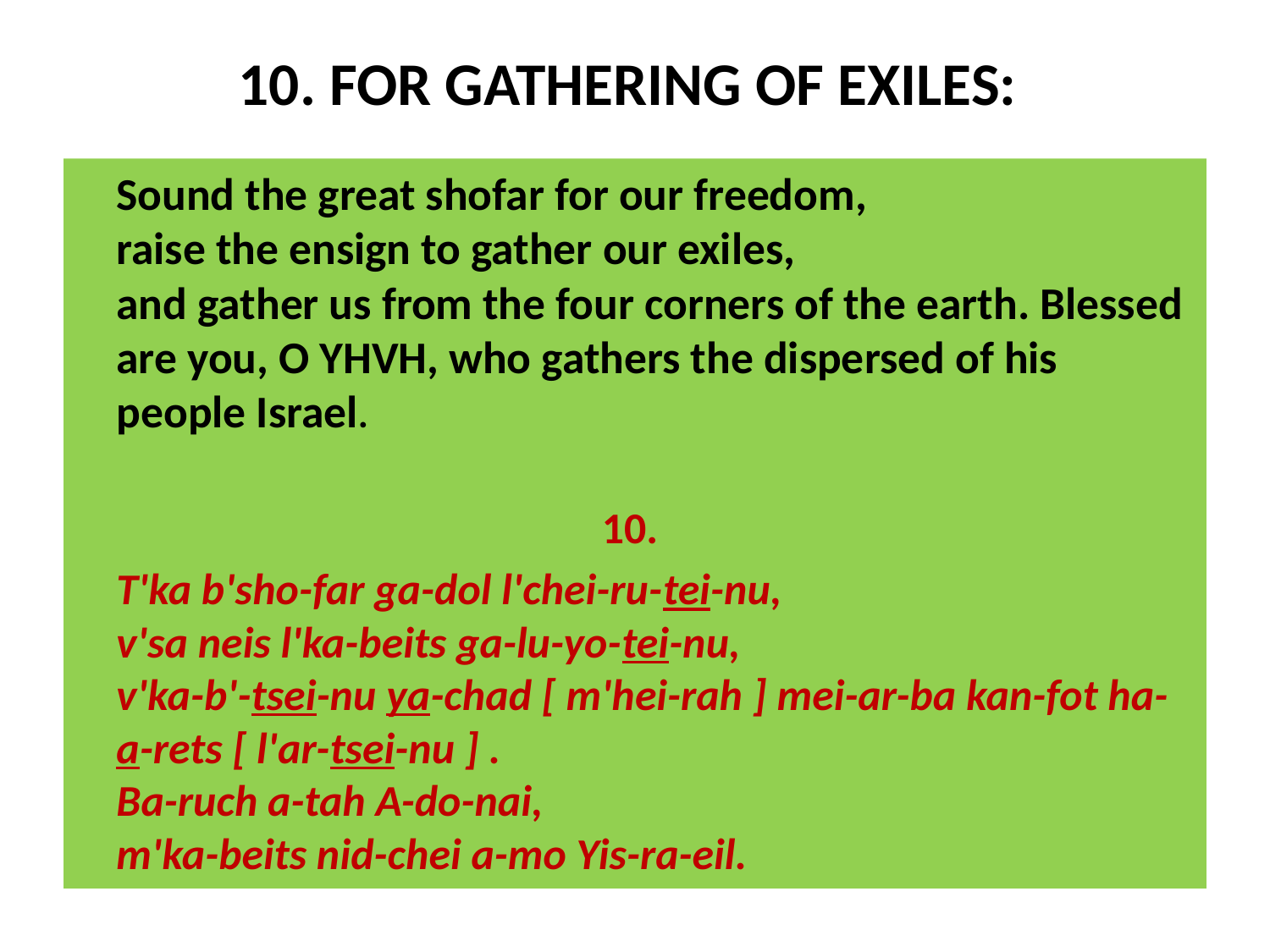

# 10. FOR GATHERING OF EXILES:
	Sound the great shofar for our freedom,
raise the ensign to gather our exiles,
and gather us from the four corners of the earth. Blessed are you, O YHVH, who gathers the dispersed of his people Israel.

10.
	T'ka b'sho-far ga-dol l'chei-ru-tei-nu,
v'sa neis l'ka-beits ga-lu-yo-tei-nu,
v'ka-b'-tsei-nu ya-chad [ m'hei-rah ] mei-ar-ba kan-fot ha-a-rets [ l'ar-tsei-nu ] .
Ba-ruch a-tah A-do-nai,
m'ka-beits nid-chei a-mo Yis-ra-eil.